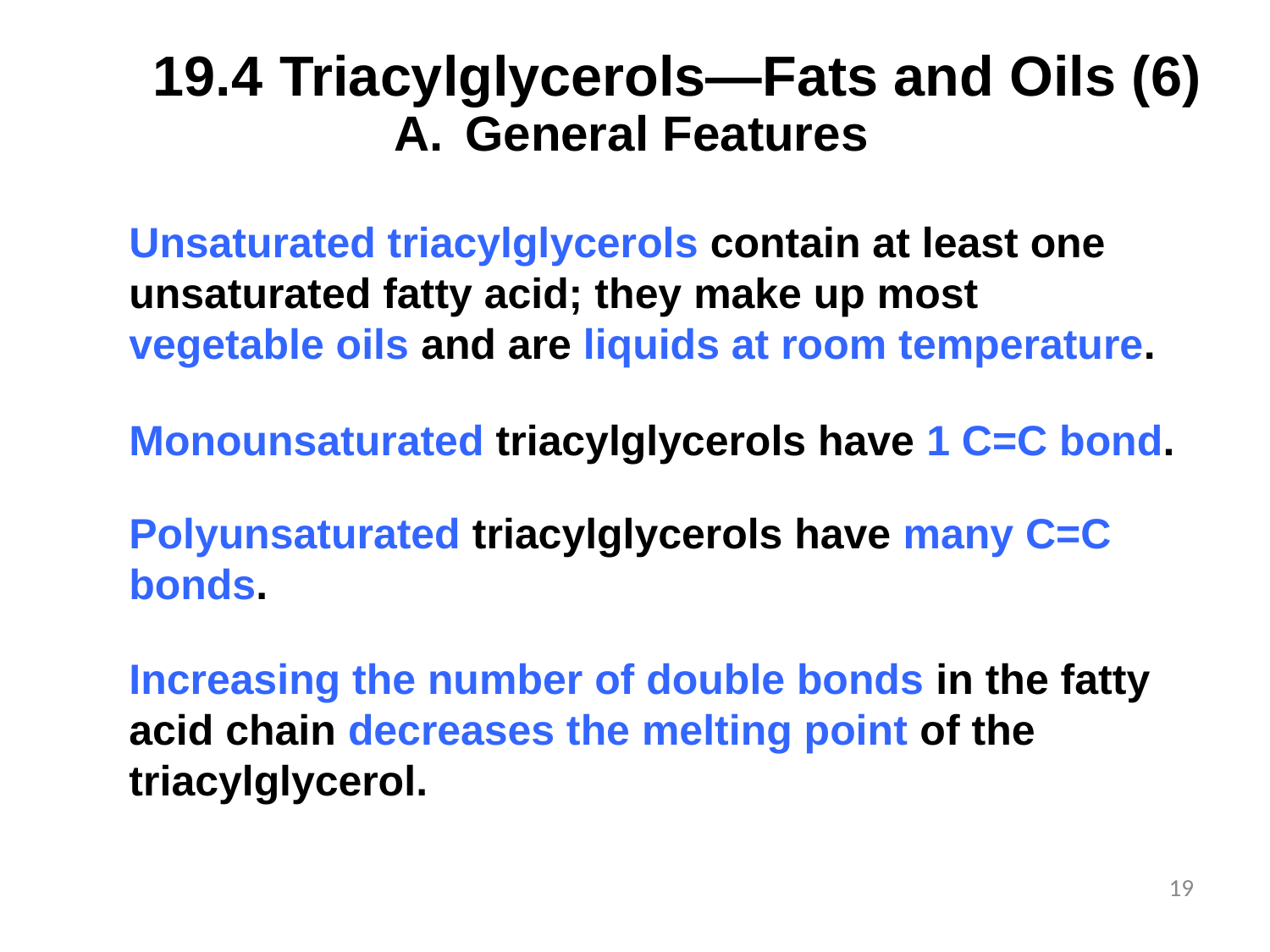

# 19.4	Triacylglycerols—Fats and Oils (6)
General Features
Unsaturated triacylglycerols contain at least one unsaturated fatty acid; they make up most vegetable oils and are liquids at room temperature.
Monounsaturated triacylglycerols have 1 C=C bond.
Polyunsaturated triacylglycerols have many C=C bonds.
Increasing the number of double bonds in the fatty acid chain decreases the melting point of the triacylglycerol.